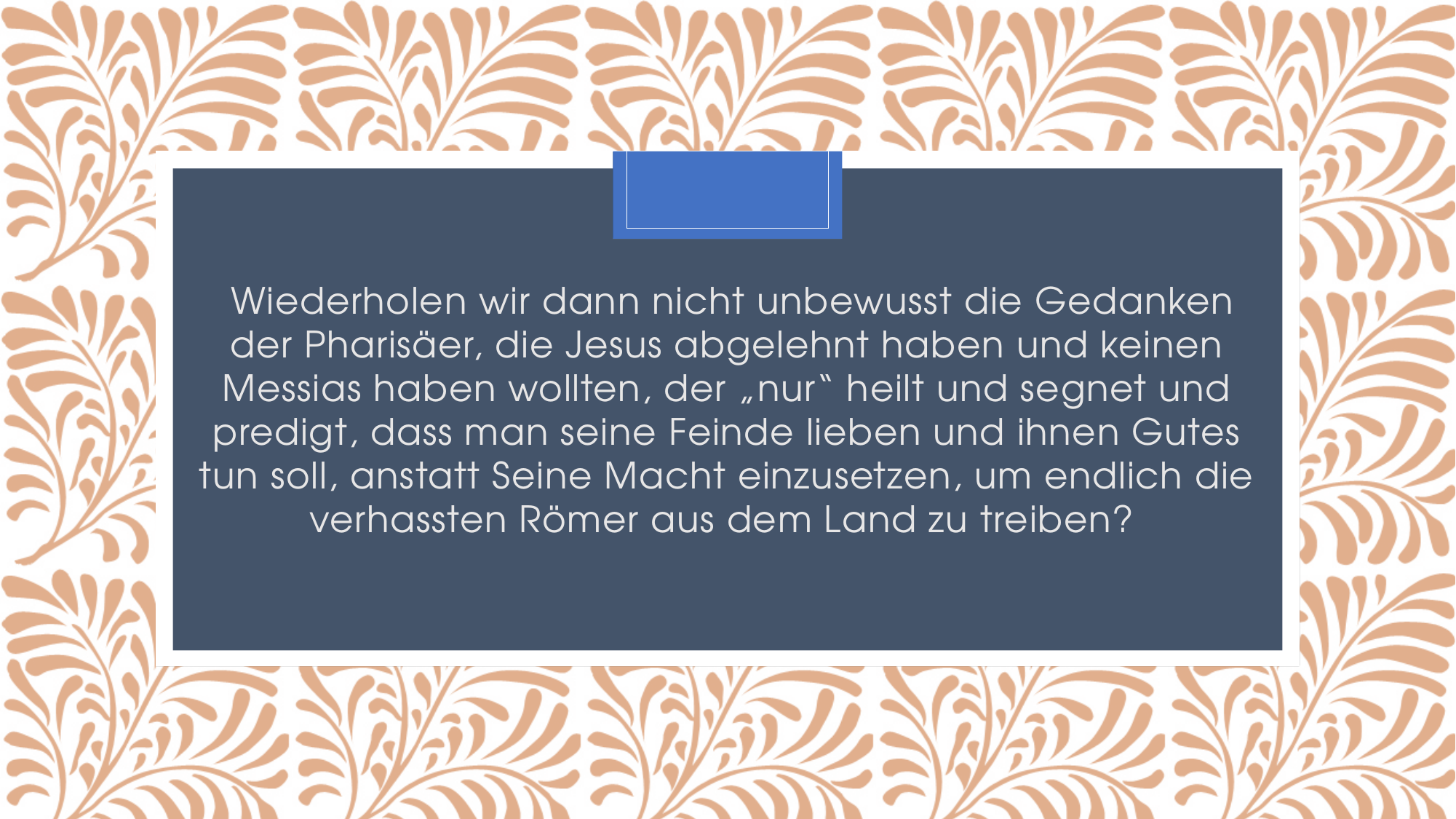

Wiederholen wir dann nicht unbewusst die Gedanken der Pharisäer, die Jesus abgelehnt haben und keinen Messias haben wollten, der „nur“ heilt und segnet und predigt, dass man seine Feinde lieben und ihnen Gutes tun soll, anstatt Seine Macht einzusetzen, um endlich die verhassten Römer aus dem Land zu treiben?
#